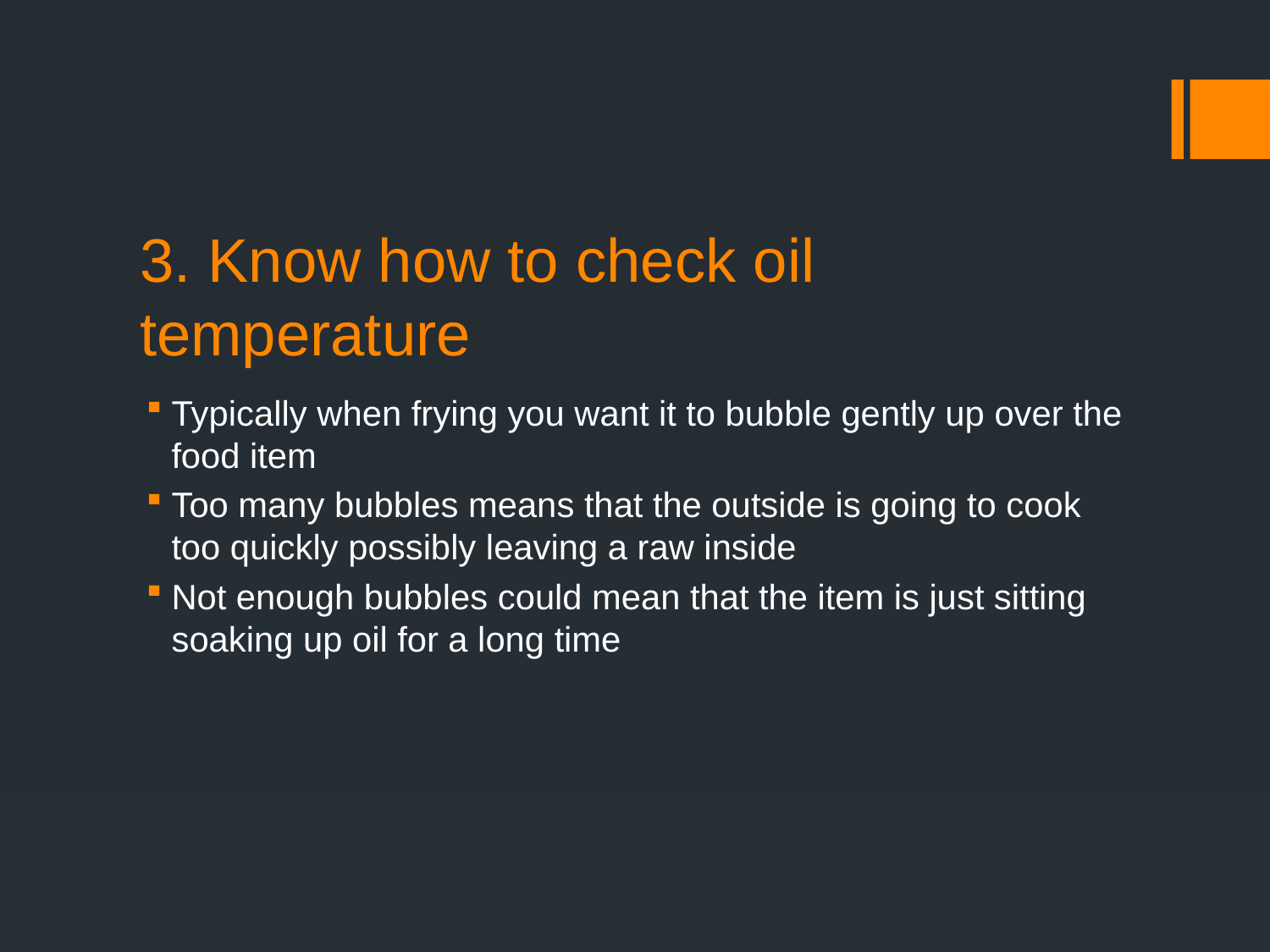

# 3. Know how to check oil temperature
Typically when frying you want it to bubble gently up over the food item
Too many bubbles means that the outside is going to cook too quickly possibly leaving a raw inside
Not enough bubbles could mean that the item is just sitting soaking up oil for a long time